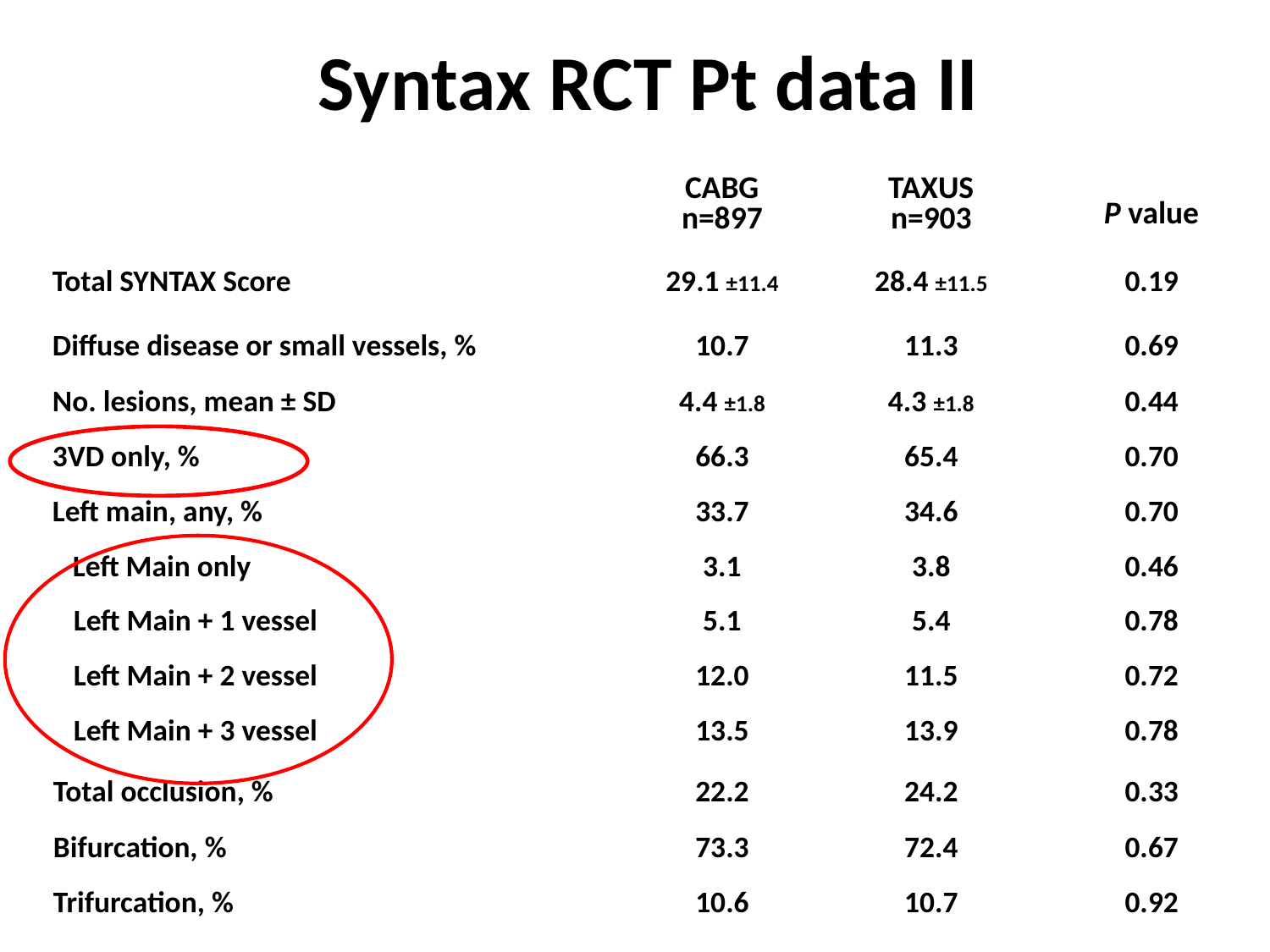

Syntax RCT Pt data II
|  | CABG n=897 | TAXUS n=903 | P value |
| --- | --- | --- | --- |
| Total SYNTAX Score | 29.1 ±11.4 | 28.4 ±11.5 | 0.19 |
| Diffuse disease or small vessels, % | 10.7 | 11.3 | 0.69 |
| No. lesions, mean ± SD | 4.4 ±1.8 | 4.3 ±1.8 | 0.44 |
| 3VD only, % | 66.3 | 65.4 | 0.70 |
| Left main, any, % | 33.7 | 34.6 | 0.70 |
| Left Main only | 3.1 | 3.8 | 0.46 |
| Left Main + 1 vessel | 5.1 | 5.4 | 0.78 |
| Left Main + 2 vessel | 12.0 | 11.5 | 0.72 |
| Left Main + 3 vessel | 13.5 | 13.9 | 0.78 |
| Total occlusion, % | 22.2 | 24.2 | 0.33 |
| Bifurcation, % | 73.3 | 72.4 | 0.67 |
| Trifurcation, % | 10.6 | 10.7 | 0.92 |